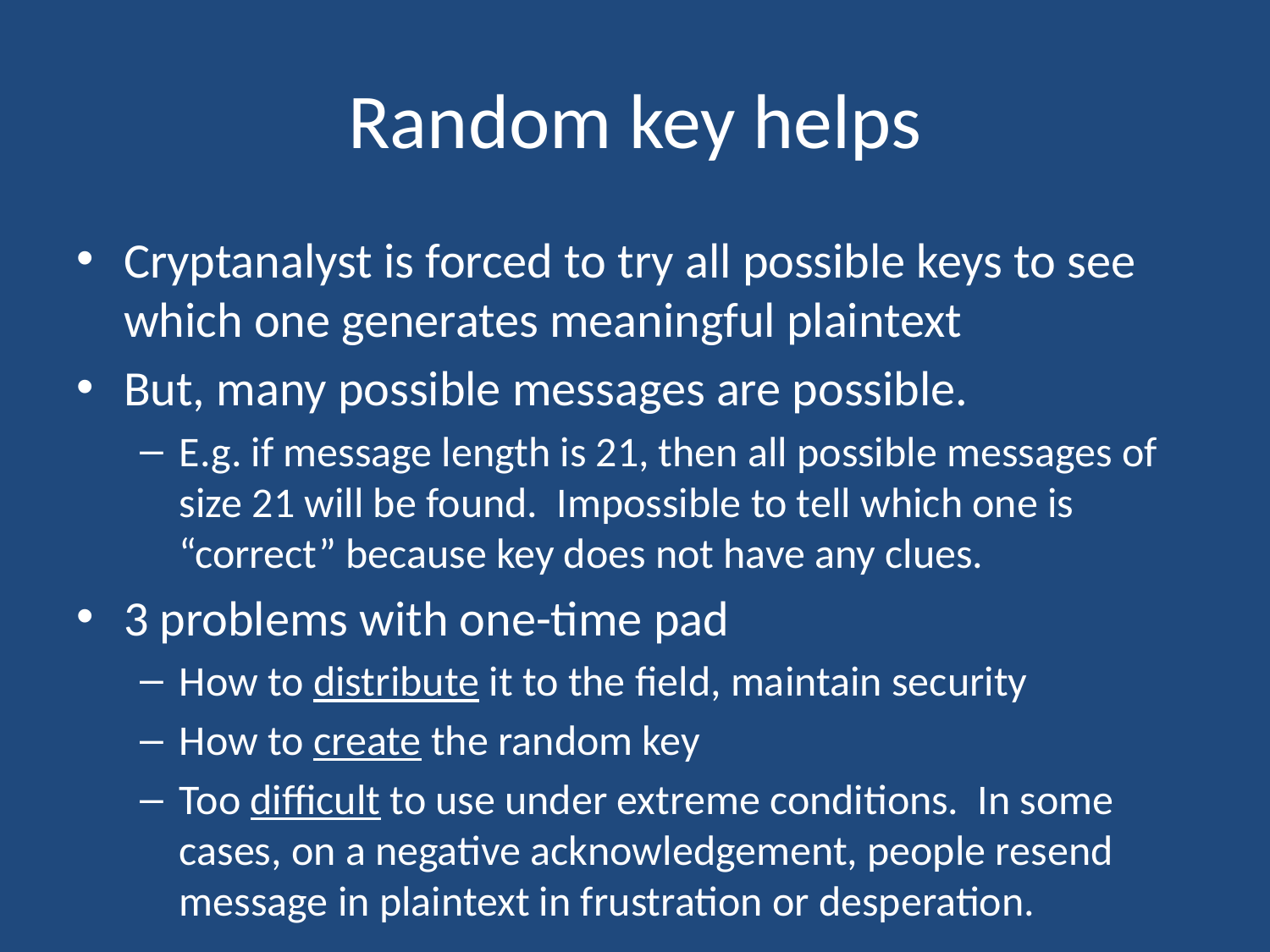

# Random key helps
Cryptanalyst is forced to try all possible keys to see which one generates meaningful plaintext
But, many possible messages are possible.
E.g. if message length is 21, then all possible messages of size 21 will be found.  Impossible to tell which one is “correct” because key does not have any clues.
3 problems with one-time pad
How to distribute it to the field, maintain security
How to create the random key
Too difficult to use under extreme conditions.  In some cases, on a negative acknowledgement, people resend message in plaintext in frustration or desperation.